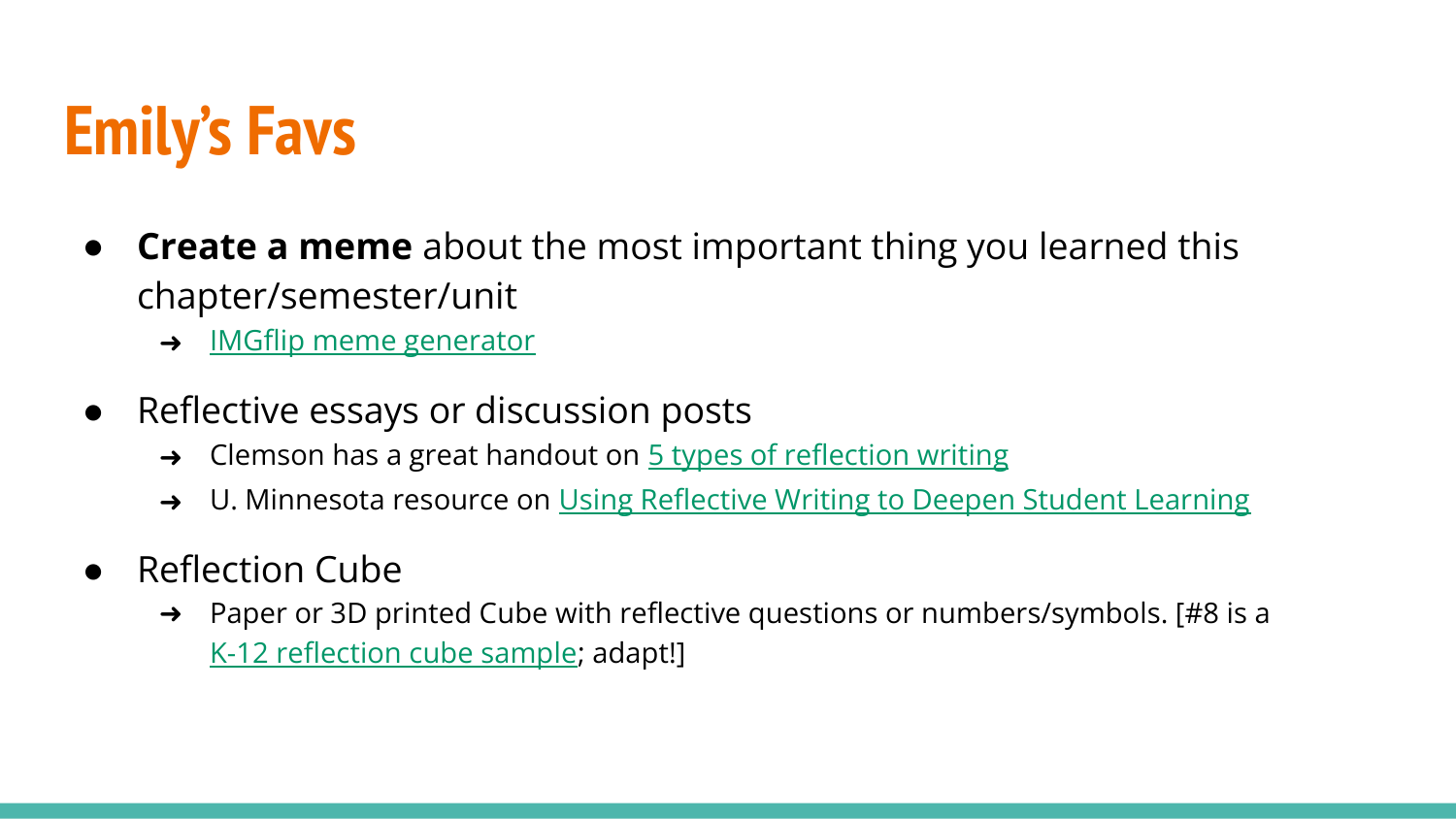

# Emily’s Favs
Create a meme about the most important thing you learned this chapter/semester/unit
IMGflip meme generator
Reflective essays or discussion posts
Clemson has a great handout on 5 types of reflection writing
U. Minnesota resource on Using Reflective Writing to Deepen Student Learning
Reflection Cube
Paper or 3D printed Cube with reflective questions or numbers/symbols. [#8 is a K-12 reflection cube sample; adapt!]